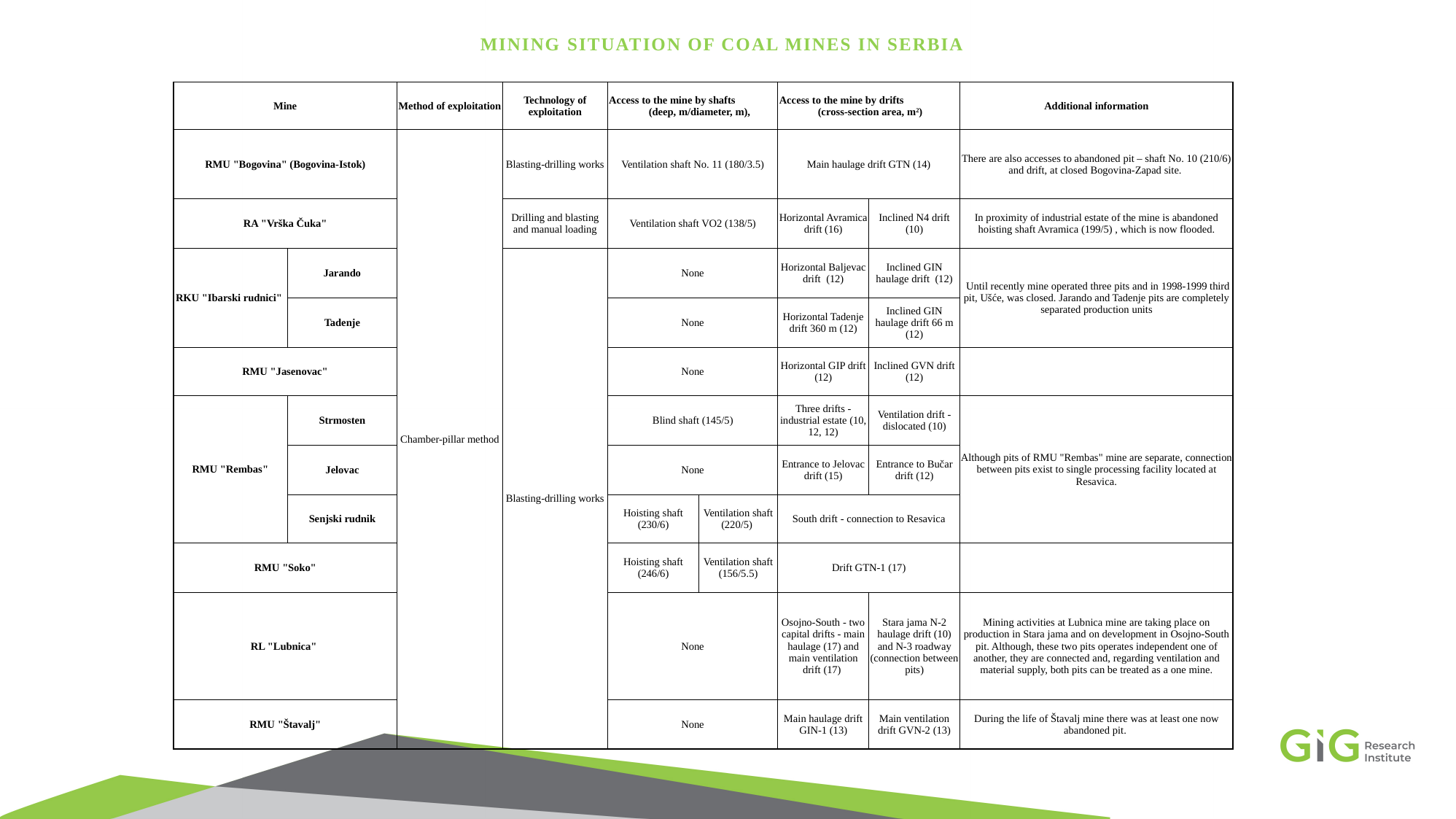

# MINING situation of coal mines in Serbia
| Mine |  | Method of exploitation | Technology of exploitation | Access to the mine by shafts (deep, m/diameter, m), |  | Access to the mine by drifts (cross-section area, m2) |  | Additional information |
| --- | --- | --- | --- | --- | --- | --- | --- | --- |
| RMU "Bogovina" (Bogovina-Istok) |  | Chamber-pillar method | Blasting-drilling works | Ventilation shaft No. 11 (180/3.5) |  | Main haulage drift GTN (14) |  | There are also accesses to abandoned pit – shaft No. 10 (210/6) and drift, at closed Bogovina-Zapad site. |
| RA "Vrška Čuka" |  |  | Drilling and blasting and manual loading | Ventilation shaft VO2 (138/5) |  | Horizontal Avramica drift (16) | Inclined N4 drift (10) | In proximity of industrial estate of the mine is abandoned hoisting shaft Avramica (199/5) , which is now flooded. |
| RKU "Ibarski rudnici" | Jarando |  | Blasting-drilling works | None |  | Horizontal Baljevac drift (12) | Inclined GIN haulage drift (12) | Until recently mine operated three pits and in 1998-1999 third pit, Ušće, was closed. Jarando and Tadenje pits are completely separated production units |
|  | Tadenje |  |  | None |  | Horizontal Tadenje drift 360 m (12) | Inclined GIN haulage drift 66 m (12) |  |
| RMU "Jasenovac" |  |  |  | None |  | Horizontal GIP drift (12) | Inclined GVN drift (12) |  |
| RMU "Rembas" | Strmosten |  |  | Blind shaft (145/5) |  | Three drifts - industrial estate (10, 12, 12) | Ventilation drift - dislocated (10) | Although pits of RMU "Rembas" mine are separate, connection between pits exist to single processing facility located at Resavica. |
|  | Jelovac |  |  | None |  | Entrance to Jelovac drift (15) | Entrance to Bučar drift (12) |  |
|  | Senjski rudnik |  |  | Hoisting shaft (230/6) | Ventilation shaft (220/5) | South drift - connection to Resavica |  |  |
| RMU "Soko" |  |  |  | Hoisting shaft (246/6) | Ventilation shaft (156/5.5) | Drift GTN-1 (17) |  |  |
| RL "Lubnica" |  |  |  | None |  | Osojno-South - two capital drifts - main haulage (17) and main ventilation drift (17) | Stara jama N-2 haulage drift (10) and N-3 roadway (connection between pits) | Mining activities at Lubnica mine are taking place on production in Stara jama and on development in Osojno-South pit. Although, these two pits operates independent one of another, they are connected and, regarding ventilation and material supply, both pits can be treated as a one mine. |
| RMU "Štavalj" |  |  |  | None |  | Main haulage drift GIN-1 (13) | Main ventilation drift GVN-2 (13) | During the life of Štavalj mine there was at least one now abandoned pit. |